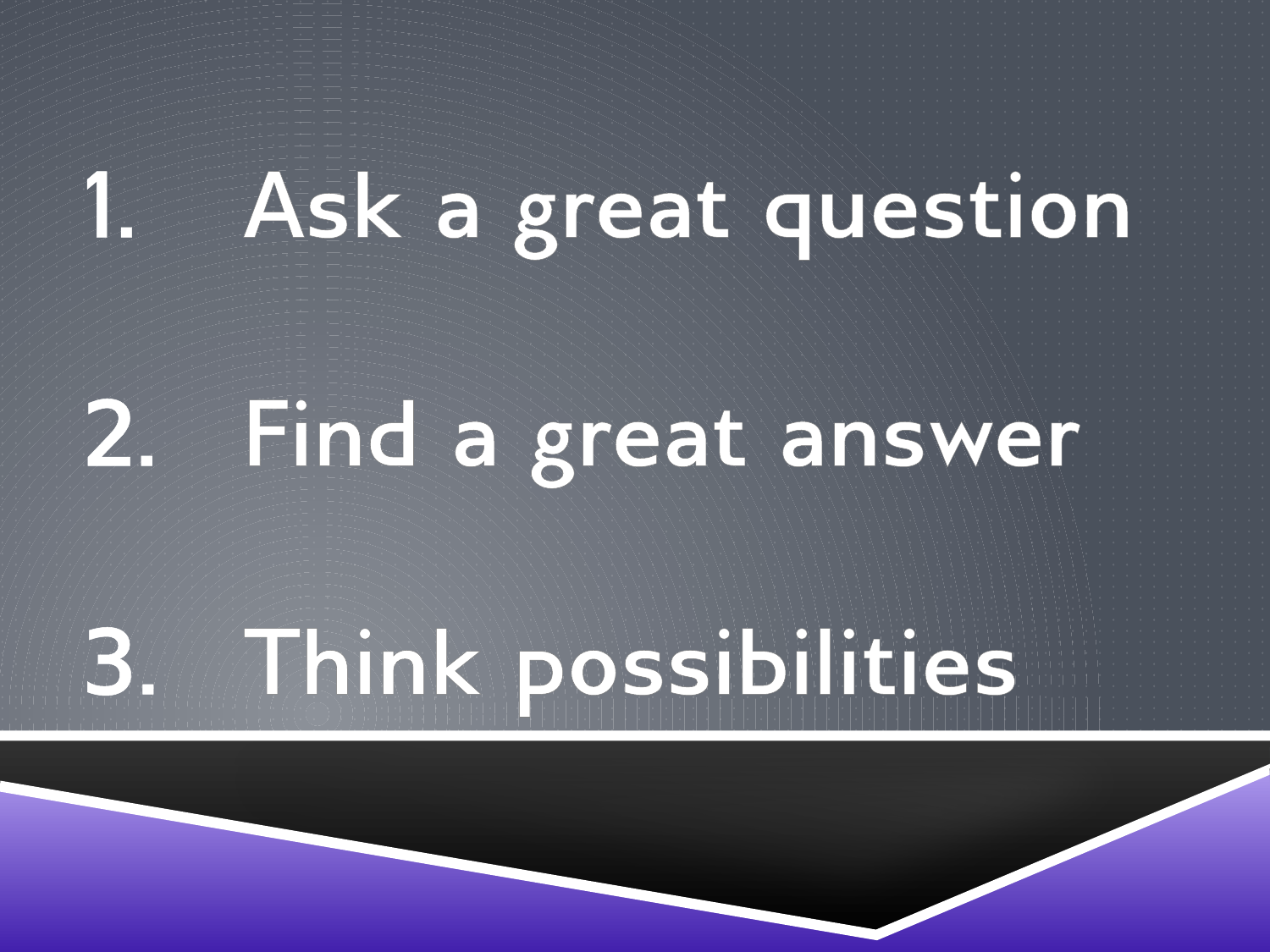

Ask a great question
Find a great answer
Think possibilities